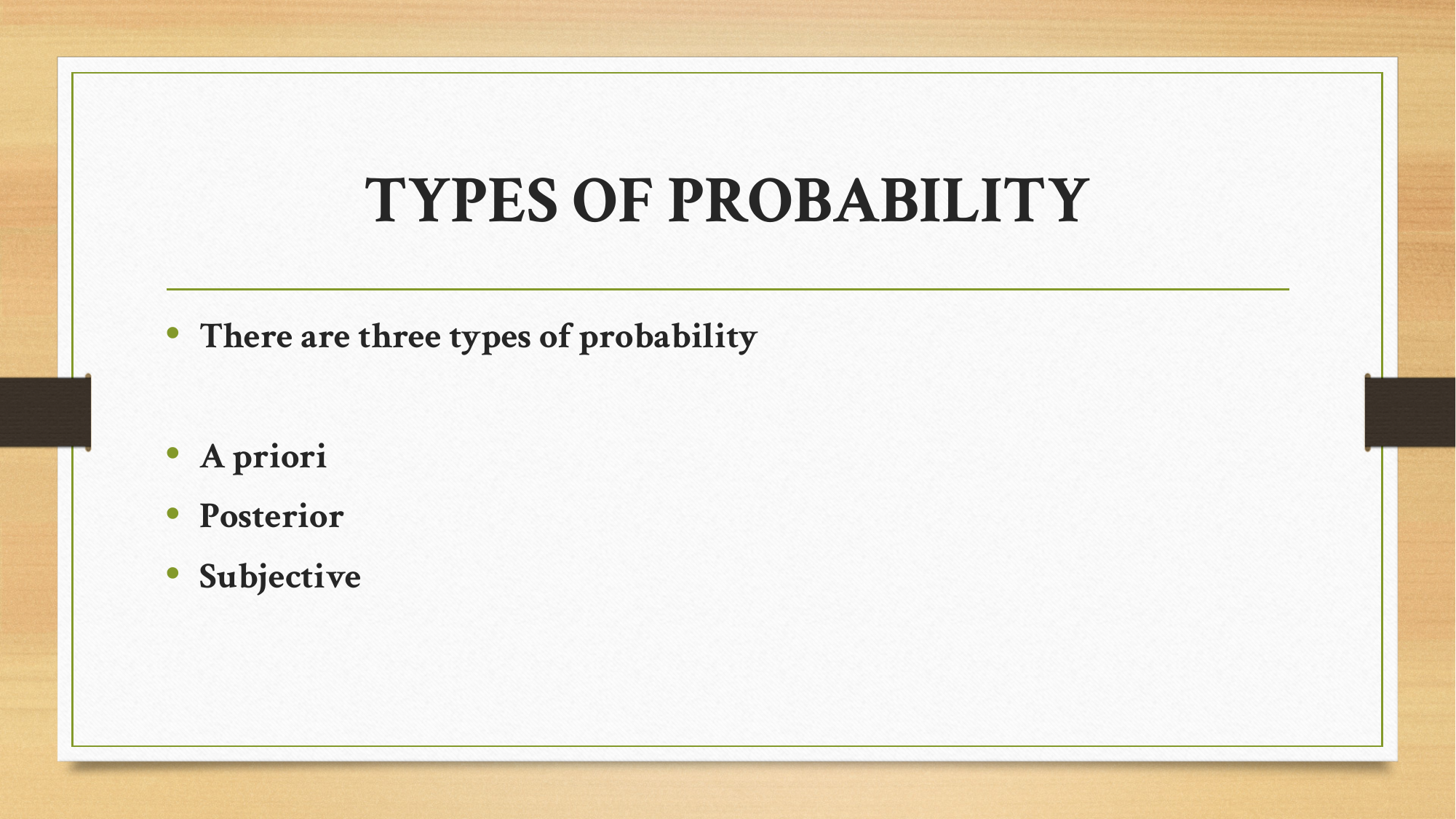

# TYPES OF PROBABILITY
There are three types of probability

A priori
Posterior
Subjective